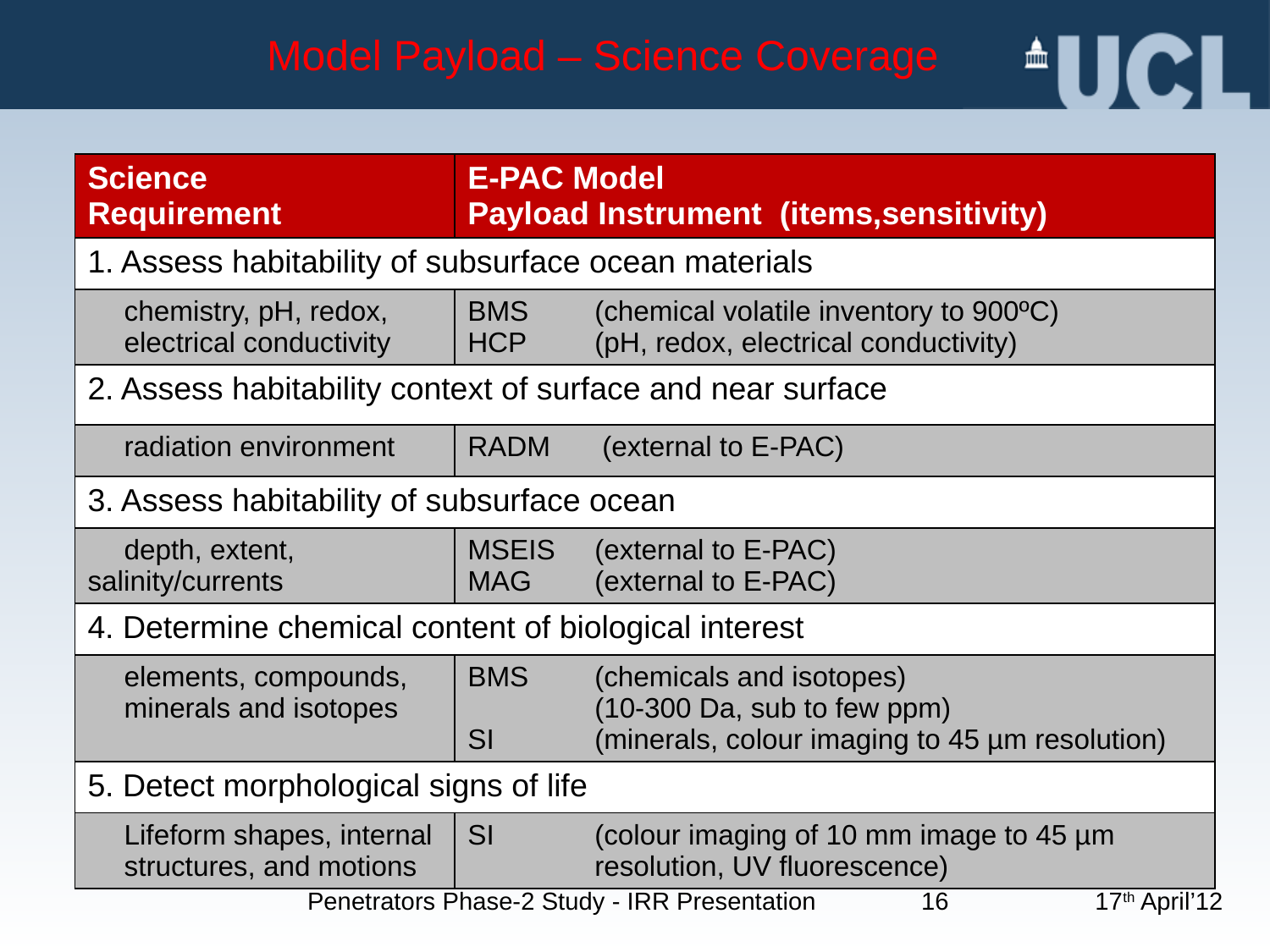

# Model Payload – Science Coverage
| Science Requirement | E-PAC Model Payload Instrument (items,sensitivity) |
| --- | --- |
| 1. Assess habitability of subsurface ocean materials |  |
| chemistry, pH, redox, electrical conductivity | BMS (chemical volatile inventory to 900ºC) HCP (pH, redox, electrical conductivity) |
| 2. Assess habitability context of surface and near surface |  |
| radiation environment | RADM (external to E-PAC) |
| 3. Assess habitability of subsurface ocean |  |
| depth, extent, salinity/currents | MSEIS (external to E-PAC) MAG (external to E-PAC) |
| 4. Determine chemical content of biological interest |  |
| elements, compounds, minerals and isotopes | BMS (chemicals and isotopes) (10-300 Da, sub to few ppm) SI (minerals, colour imaging to 45 µm resolution) |
| 5. Detect morphological signs of life |  |
| Lifeform shapes, internal structures, and motions | SI (colour imaging of 10 mm image to 45 µm resolution, UV fluorescence) |